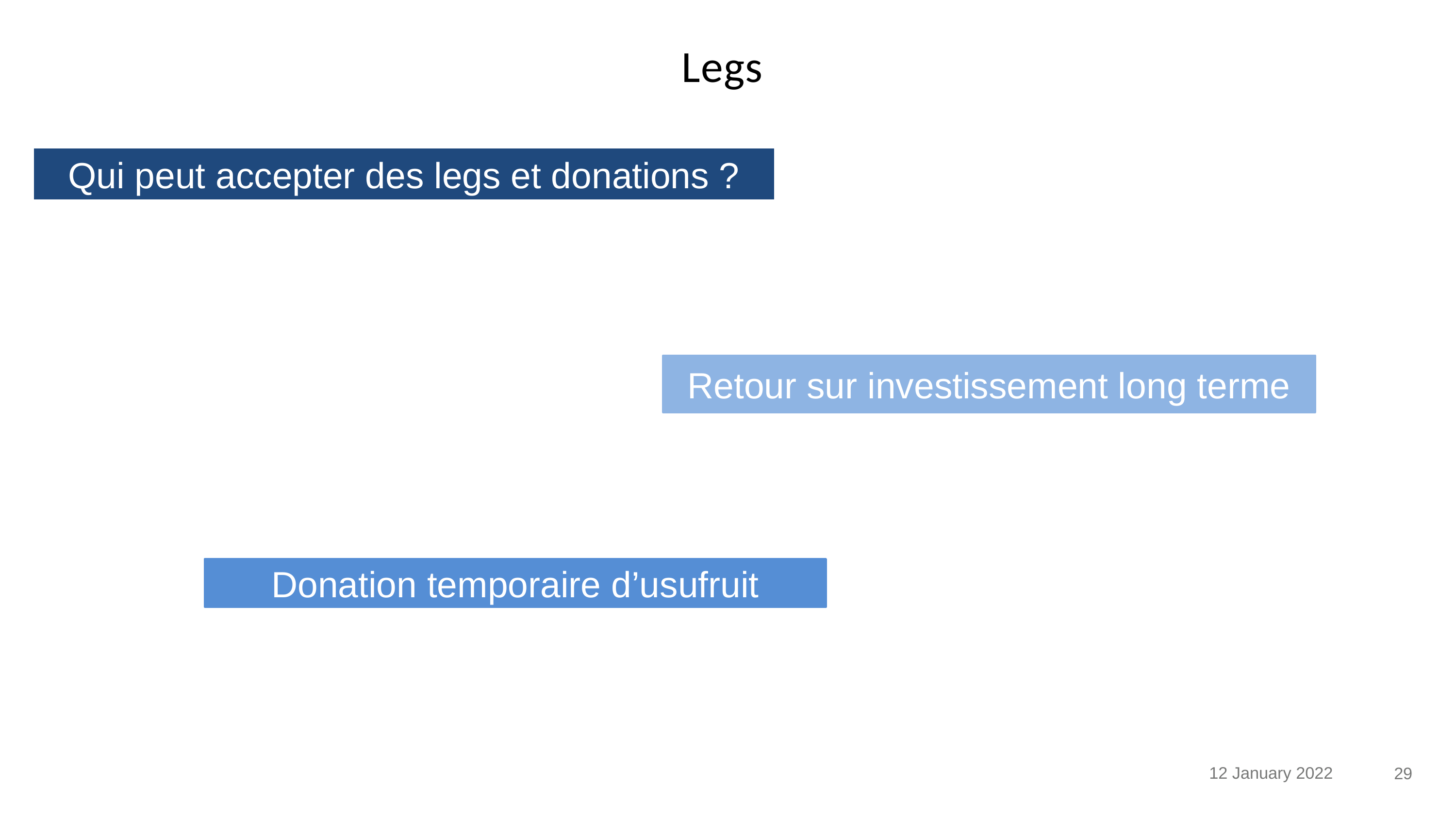

# Legs
Qui peut accepter des legs et donations ?
Retour sur investissement long terme
Donation temporaire d’usufruit
12 January 2022
29